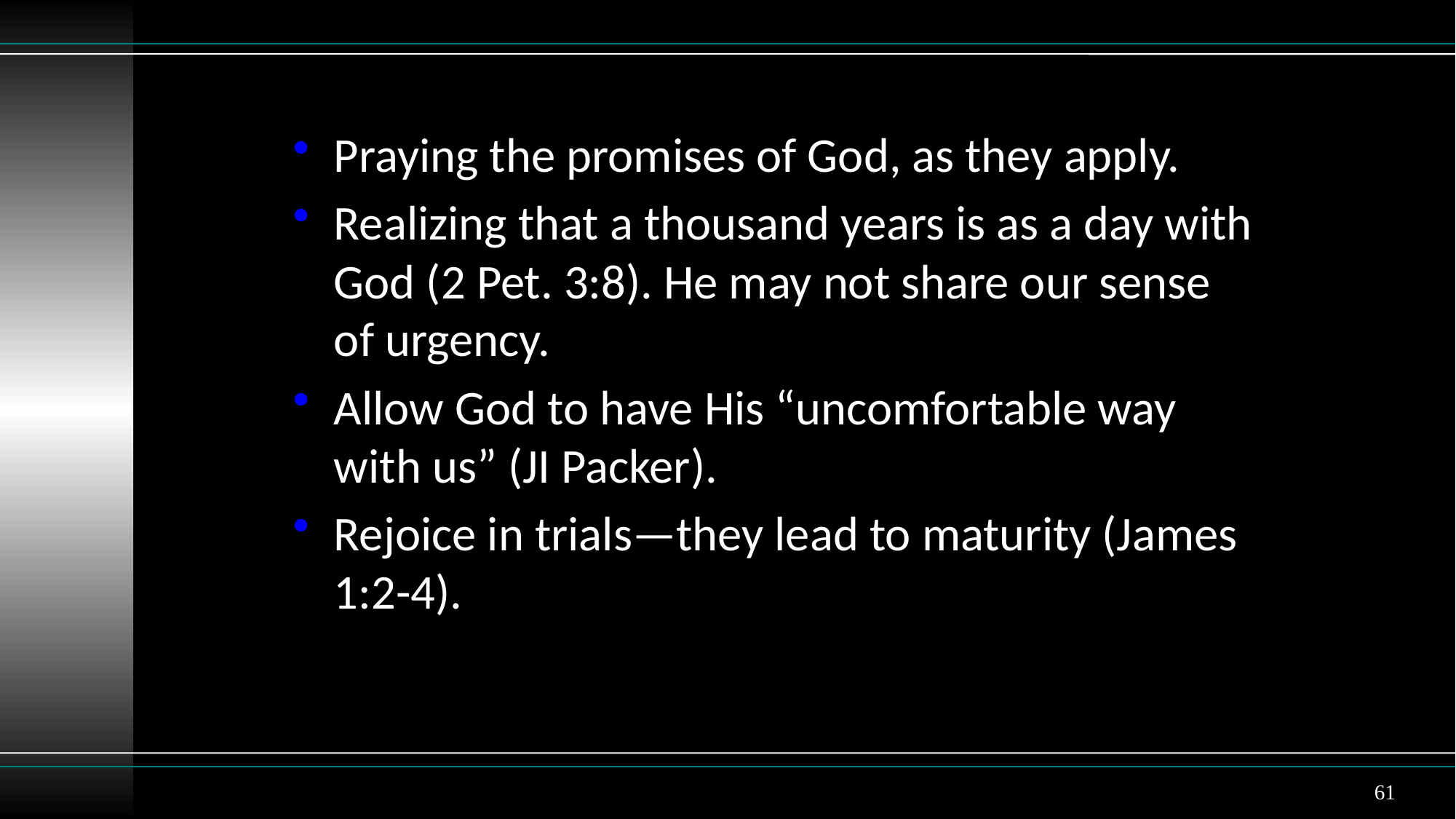

Praying the promises of God, as they apply.
Realizing that a thousand years is as a day with God (2 Pet. 3:8). He may not share our sense of urgency.
Allow God to have His “uncomfortable way with us” (JI Packer).
Rejoice in trials—they lead to maturity (James 1:2-4).
61